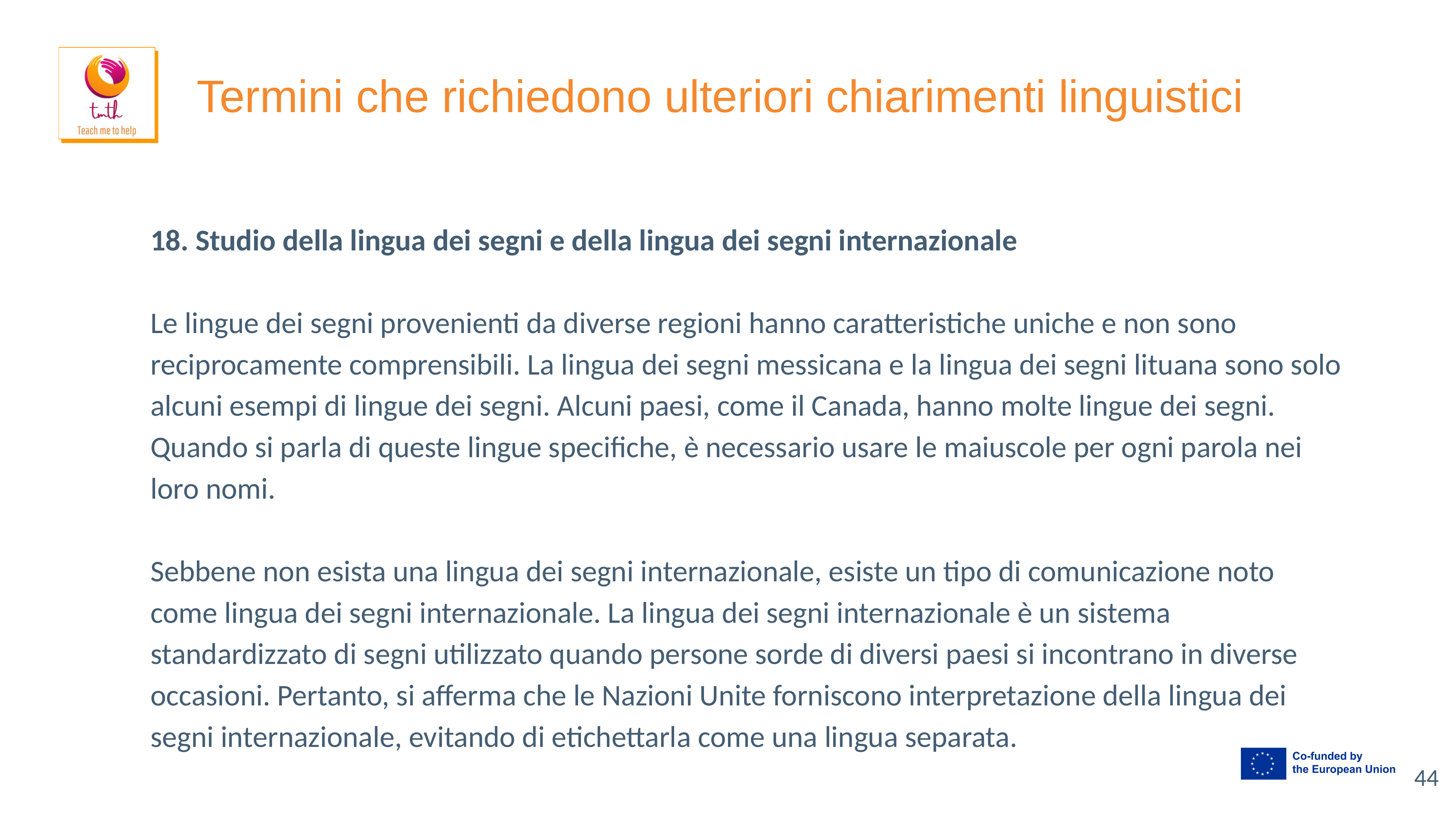

# Termini che richiedono ulteriori chiarimenti linguistici
18. Studio della lingua dei segni e della lingua dei segni internazionale

Le lingue dei segni provenienti da diverse regioni hanno caratteristiche uniche e non sono reciprocamente comprensibili. La lingua dei segni messicana e la lingua dei segni lituana sono solo alcuni esempi di lingue dei segni. Alcuni paesi, come il Canada, hanno molte lingue dei segni. Quando si parla di queste lingue specifiche, è necessario usare le maiuscole per ogni parola nei loro nomi.

Sebbene non esista una lingua dei segni internazionale, esiste un tipo di comunicazione noto come lingua dei segni internazionale. La lingua dei segni internazionale è un sistema standardizzato di segni utilizzato quando persone sorde di diversi paesi si incontrano in diverse occasioni. Pertanto, si afferma che le Nazioni Unite forniscono interpretazione della lingua dei segni internazionale, evitando di etichettarla come una lingua separata.
44